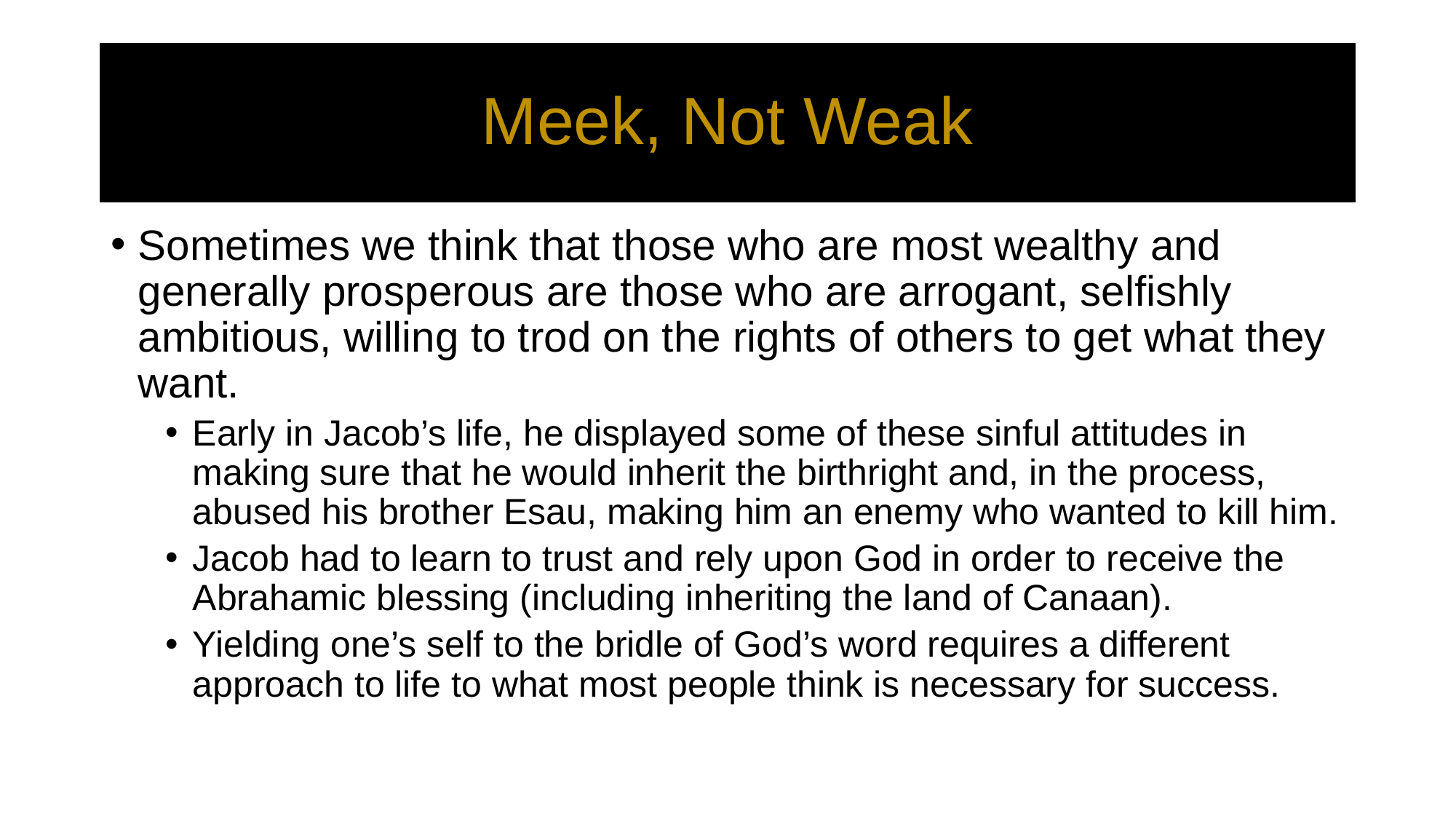

# Meek, Not Weak
Sometimes we think that those who are most wealthy and generally prosperous are those who are arrogant, selfishly ambitious, willing to trod on the rights of others to get what they want.
Early in Jacob’s life, he displayed some of these sinful attitudes in making sure that he would inherit the birthright and, in the process, abused his brother Esau, making him an enemy who wanted to kill him.
Jacob had to learn to trust and rely upon God in order to receive the Abrahamic blessing (including inheriting the land of Canaan).
Yielding one’s self to the bridle of God’s word requires a different approach to life to what most people think is necessary for success.